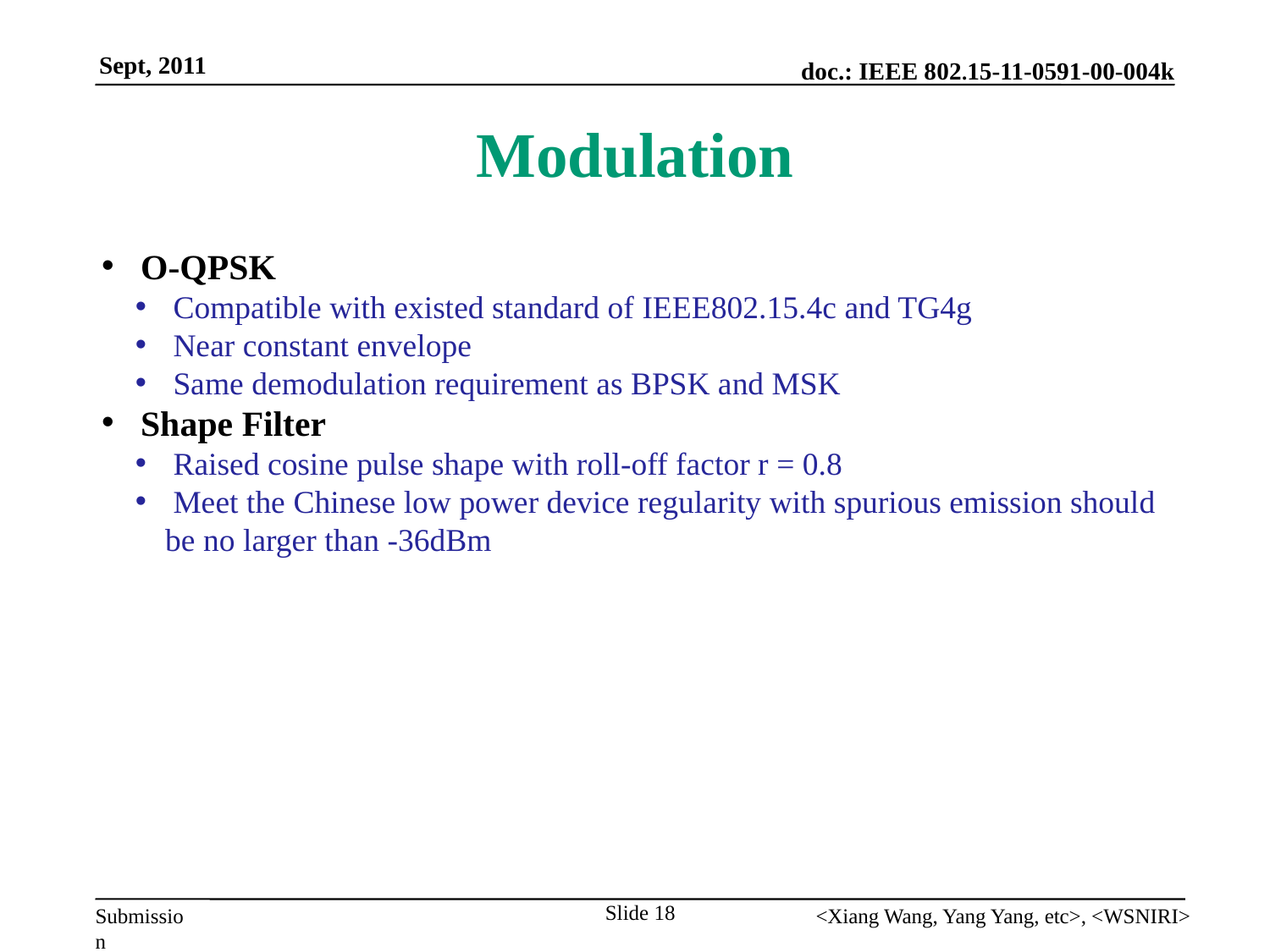

# Modulation
 O-QPSK
 Compatible with existed standard of IEEE802.15.4c and TG4g
 Near constant envelope
 Same demodulation requirement as BPSK and MSK
 Shape Filter
 Raised cosine pulse shape with roll-off factor r = 0.8
 Meet the Chinese low power device regularity with spurious emission should be no larger than -36dBm

Slide 18